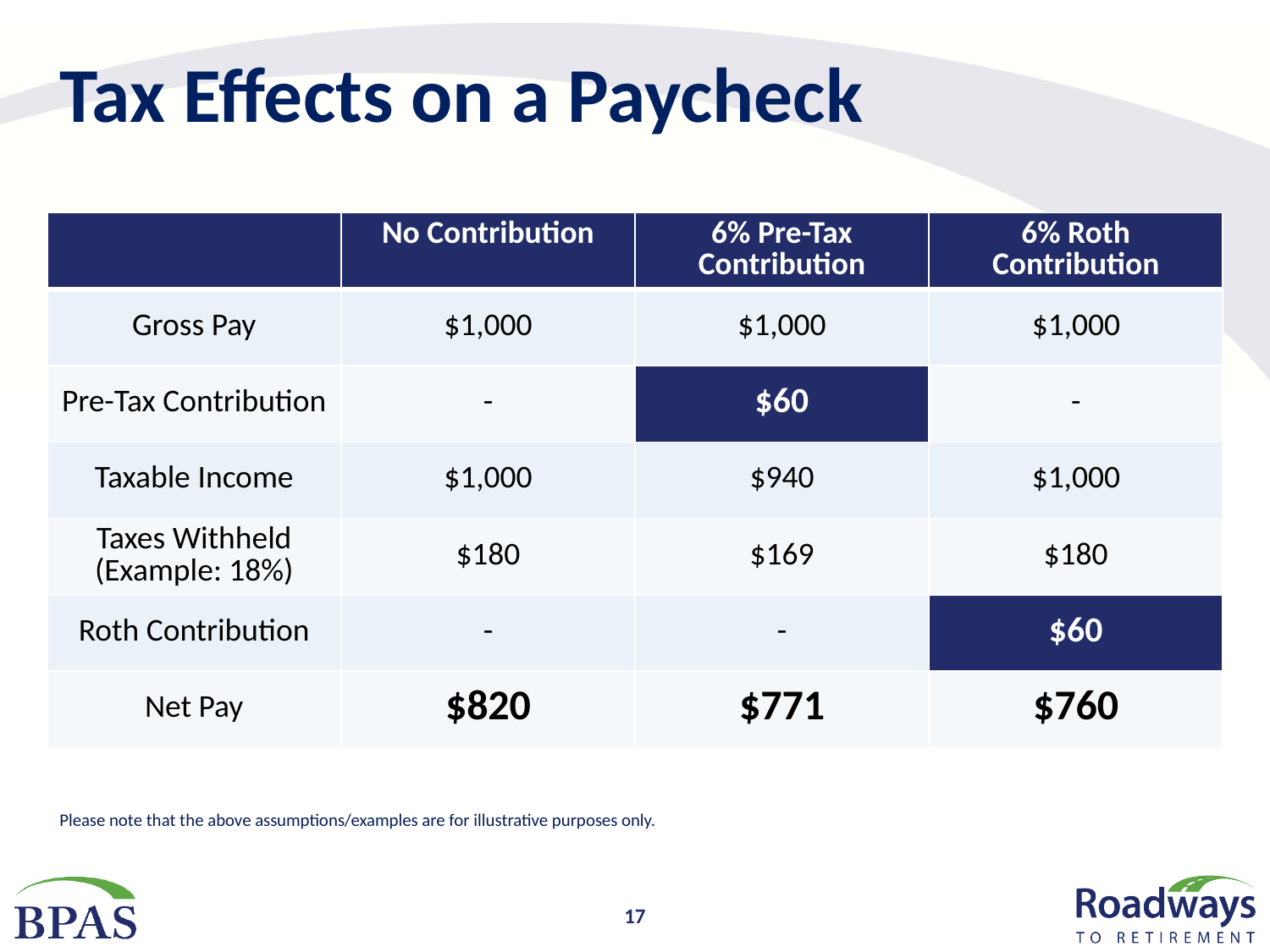

# Tax Effects on a Paycheck
|  | No Contribution | 6% Pre-Tax Contribution | 6% Roth Contribution |
| --- | --- | --- | --- |
| Gross Pay | $1,000 | $1,000 | $1,000 |
| Pre-Tax Contribution | - | $60 | - |
| Taxable Income | $1,000 | $940 | $1,000 |
| Taxes Withheld (Example: 18%) | $180 | $169 | $180 |
| Roth Contribution | - | - | $60 |
| Net Pay | $820 | $771 | $760 |
Please note that the above assumptions/examples are for illustrative purposes only.
17